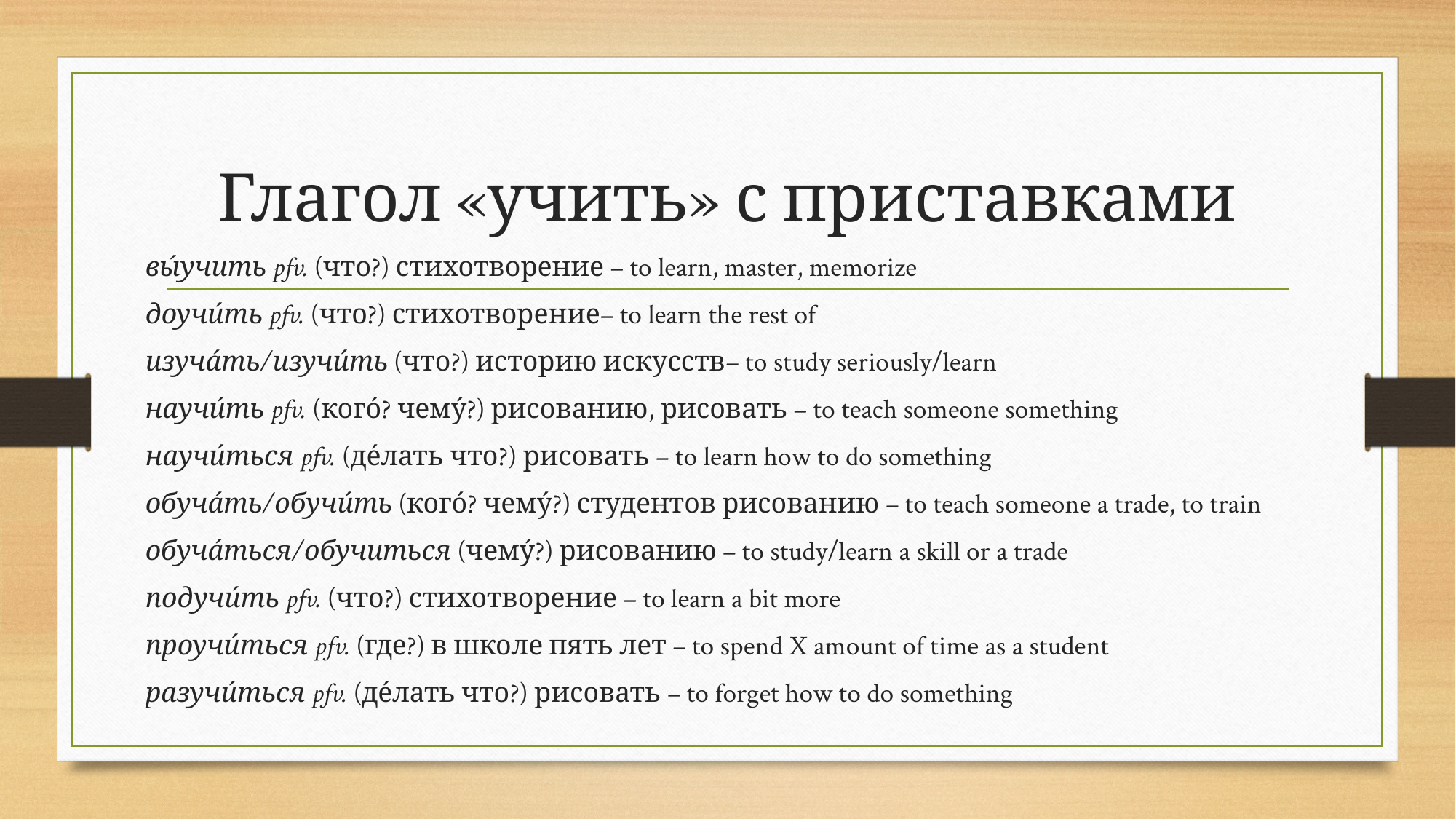

# Глагол «учить» с приставками
вы́учить pfv. (что?) стихотворение – to learn, master, memorize
доучи́ть pfv. (что?) стихотворение– to learn the rest of
изуча́ть/изучи́ть (что?) историю искусств– to study seriously/learn
научи́ть pfv. (кого́? чему́?) рисованию, рисовать – to teach someone something
научи́ться pfv. (де́лать что?) рисовать – to learn how to do something
обуча́ть/обучи́ть (кого́? чему́?) студентов рисованию – to teach someone a trade, to train
обуча́ться/обучиться (чему́?) рисованию – to study/learn a skill or a trade
подучи́ть pfv. (что?) стихотворение – to learn a bit more
проучи́ться pfv. (где?) в школе пять лет – to spend X amount of time as a student
разучи́ться pfv. (де́лать что?) рисовать – to forget how to do something